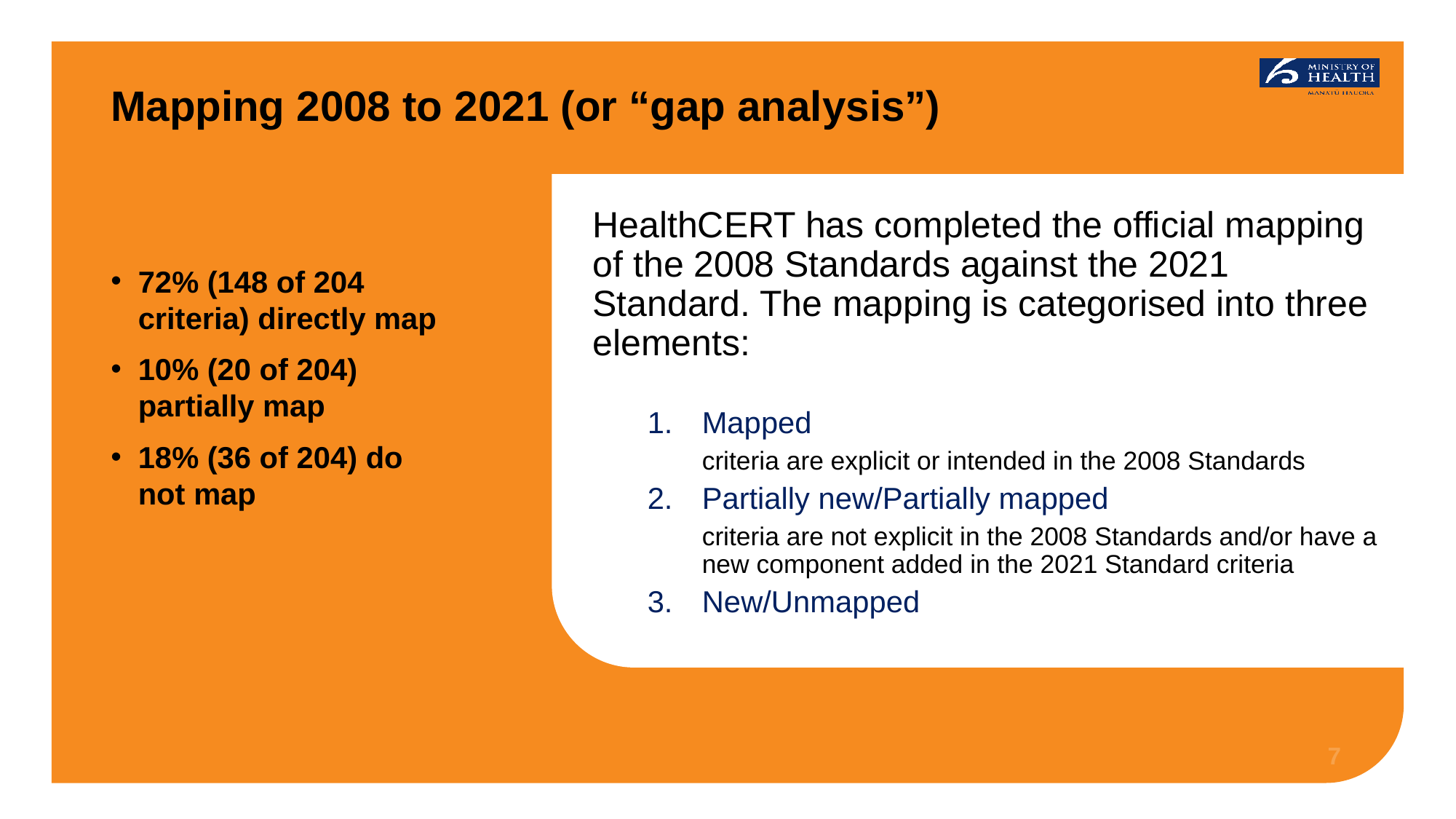

# Mapping 2008 to 2021 (or “gap analysis”)

72% (148 of 204 criteria) directly map
10% (20 of 204) partially map
18% (36 of 204) do not map

HealthCERT has completed the official mapping of the 2008 Standards against the 2021 Standard. The mapping is categorised into three elements:

Mapped
criteria are explicit or intended in the 2008 Standards
Partially new/Partially mapped
criteria are not explicit in the 2008 Standards and/or have a new component added in the 2021 Standard criteria
New/Unmapped